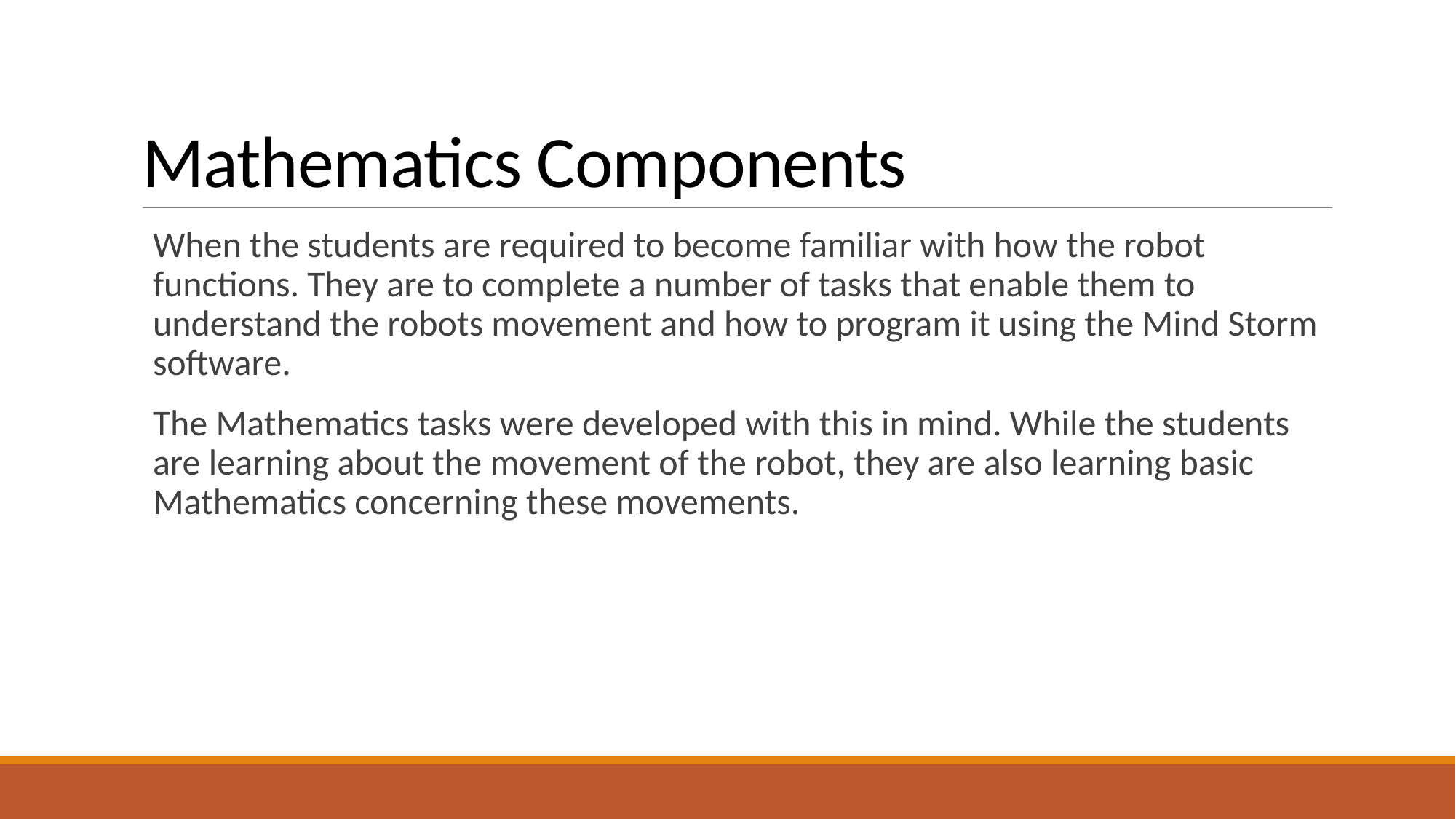

# Mathematics Components
When the students are required to become familiar with how the robot functions. They are to complete a number of tasks that enable them to understand the robots movement and how to program it using the Mind Storm software.
The Mathematics tasks were developed with this in mind. While the students are learning about the movement of the robot, they are also learning basic Mathematics concerning these movements.